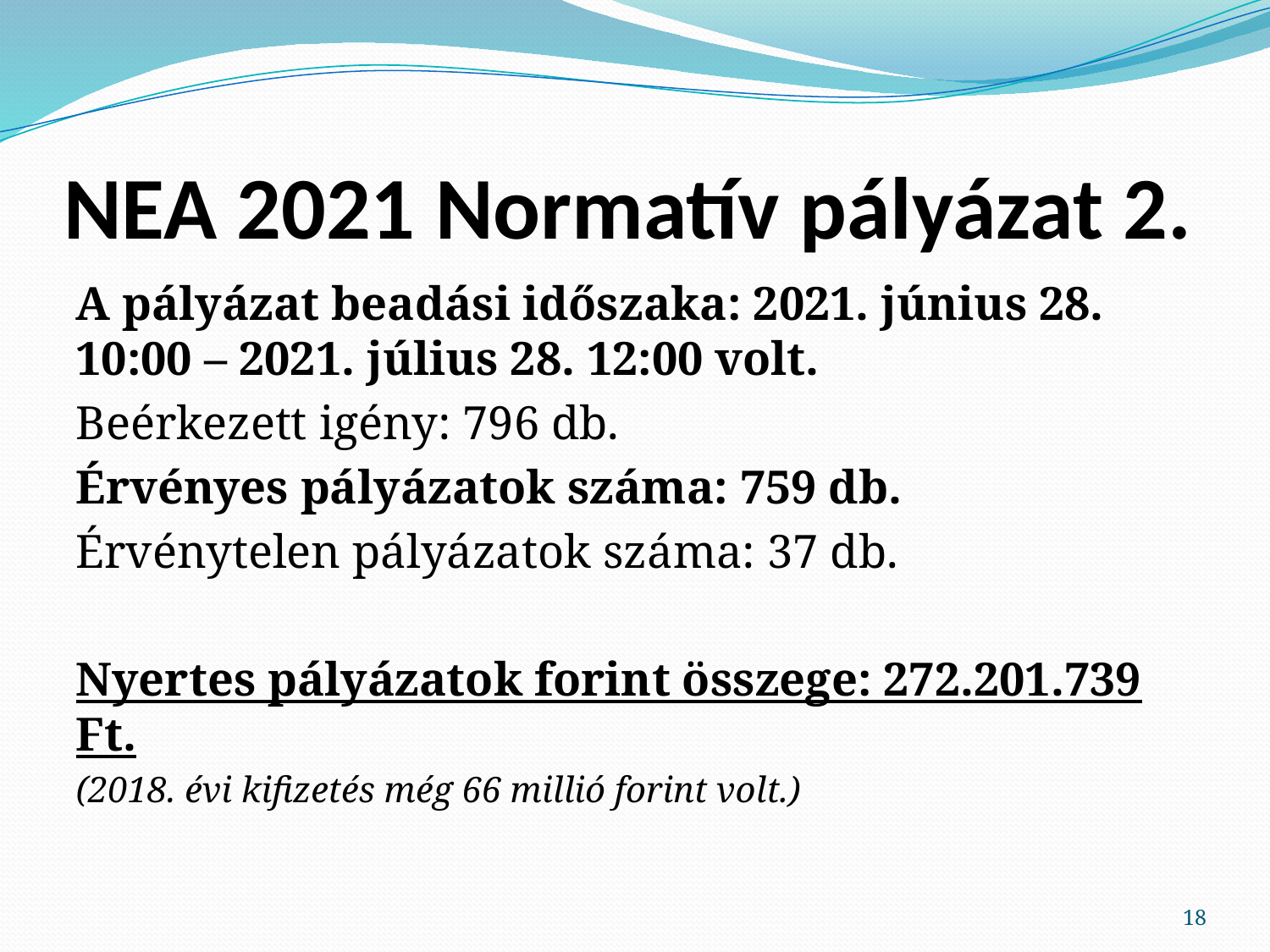

# NEA 2021 Normatív pályázat 2.
A pályázat beadási időszaka: 2021. június 28. 10:00 – 2021. július 28. 12:00 volt.
Beérkezett igény: 796 db.
Érvényes pályázatok száma: 759 db.
Érvénytelen pályázatok száma: 37 db.

Nyertes pályázatok forint összege: 272.201.739 Ft.
(2018. évi kifizetés még 66 millió forint volt.)

18